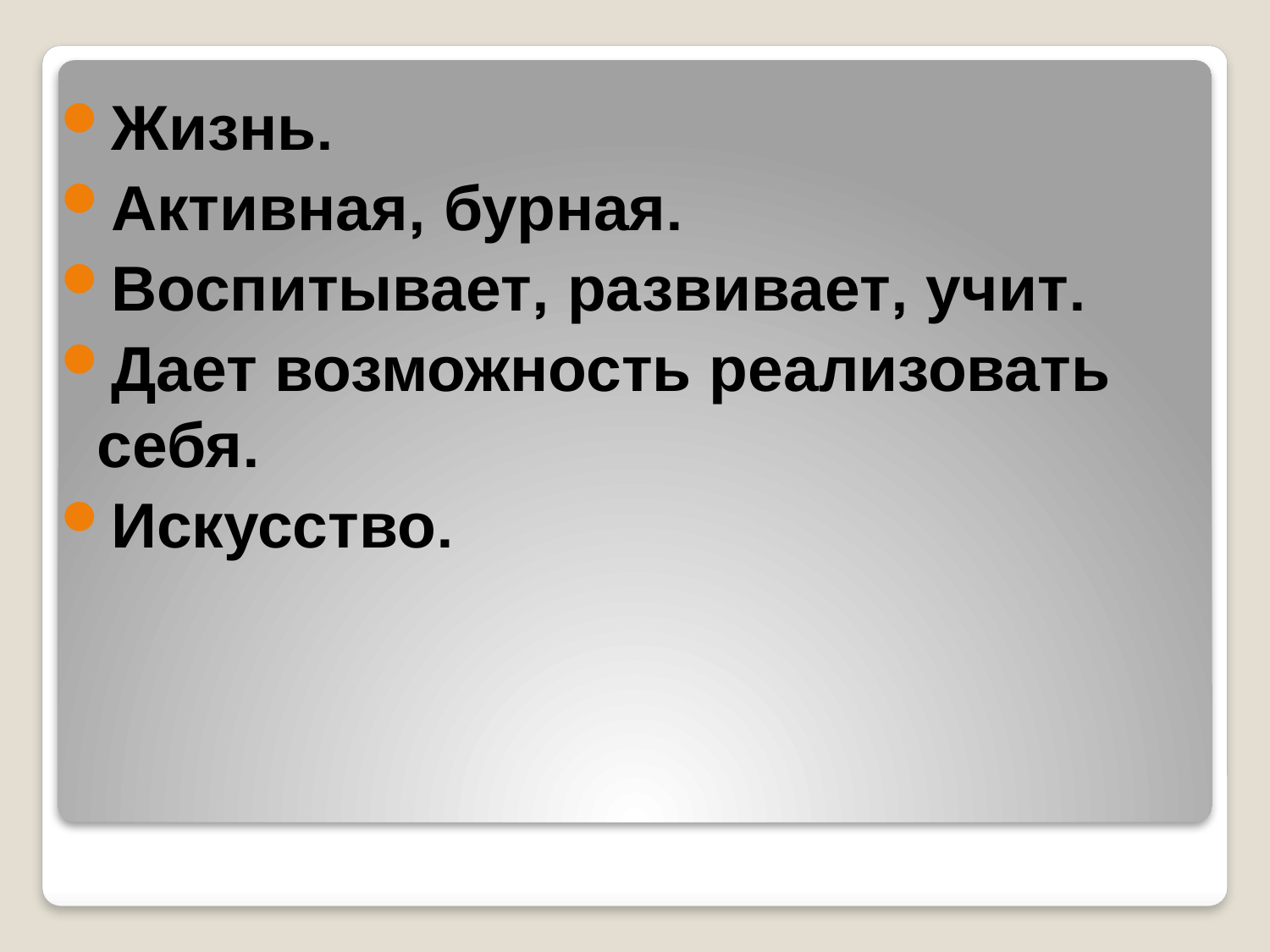

Жизнь.
Активная, бурная.
Воспитывает, развивает, учит.
Дает возможность реализовать себя.
Искусство.

#